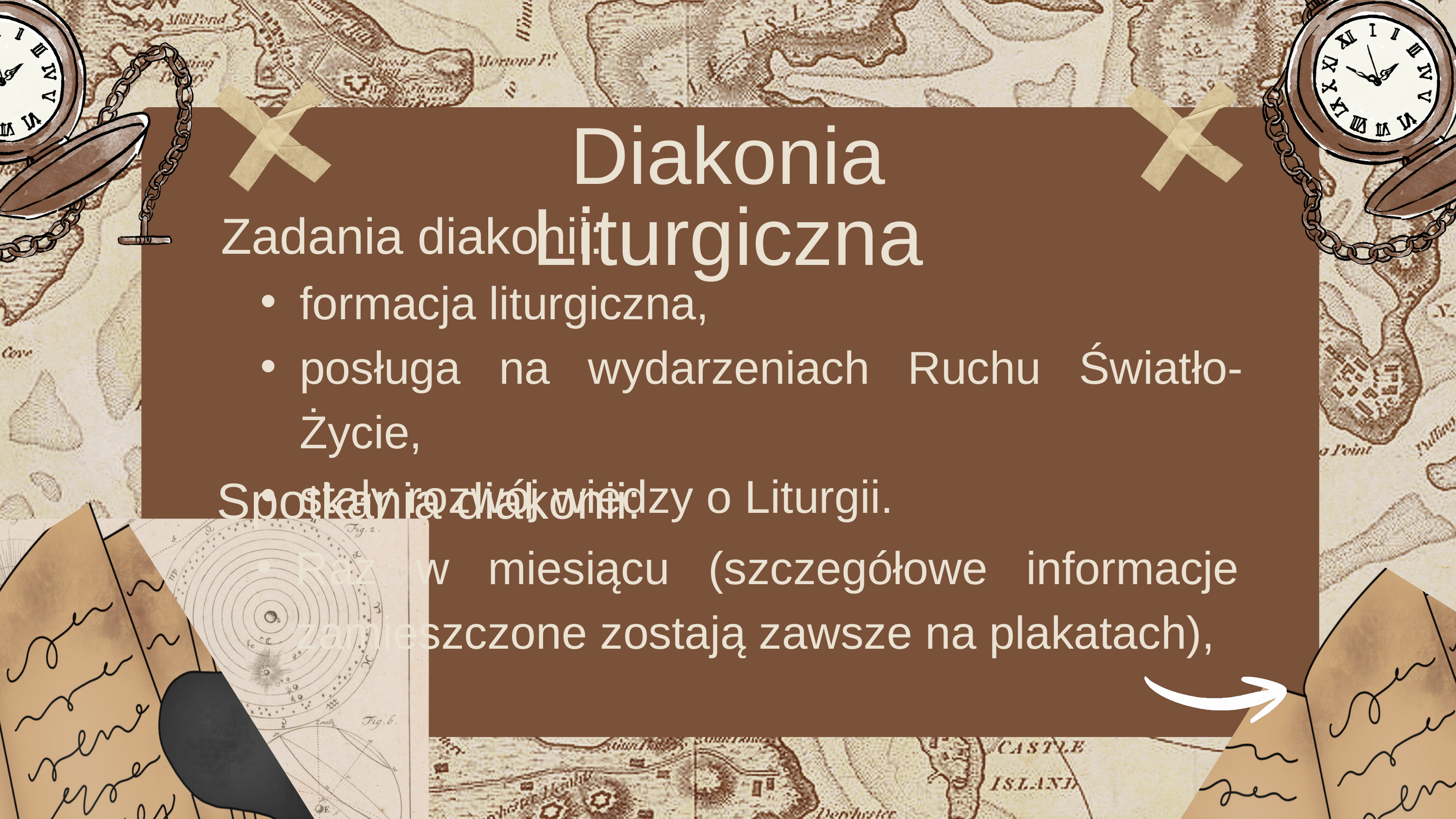

Diakonia Liturgiczna
Zadania diakonii:
formacja liturgiczna,
posługa na wydarzeniach Ruchu Światło-Życie,
stały rozwój wiedzy o Liturgii.
Spotkania diakonii:
Raz w miesiącu (szczegółowe informacje zamieszczone zostają zawsze na plakatach),